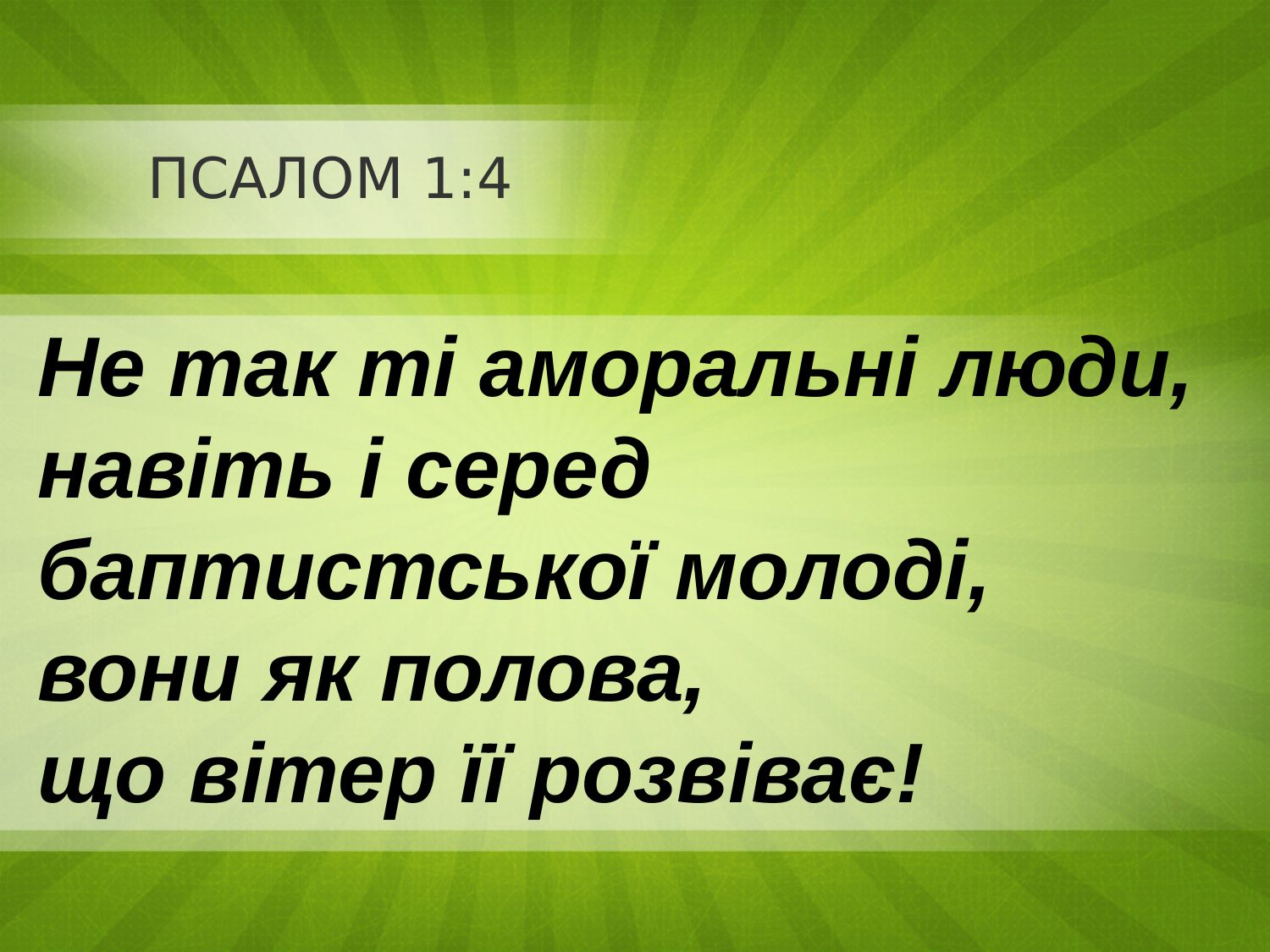

# ПСАЛОМ 1:4

Не так ті аморальні люди, навіть і серед баптистської молоді, вони як полова,
що вітер її розвіває!